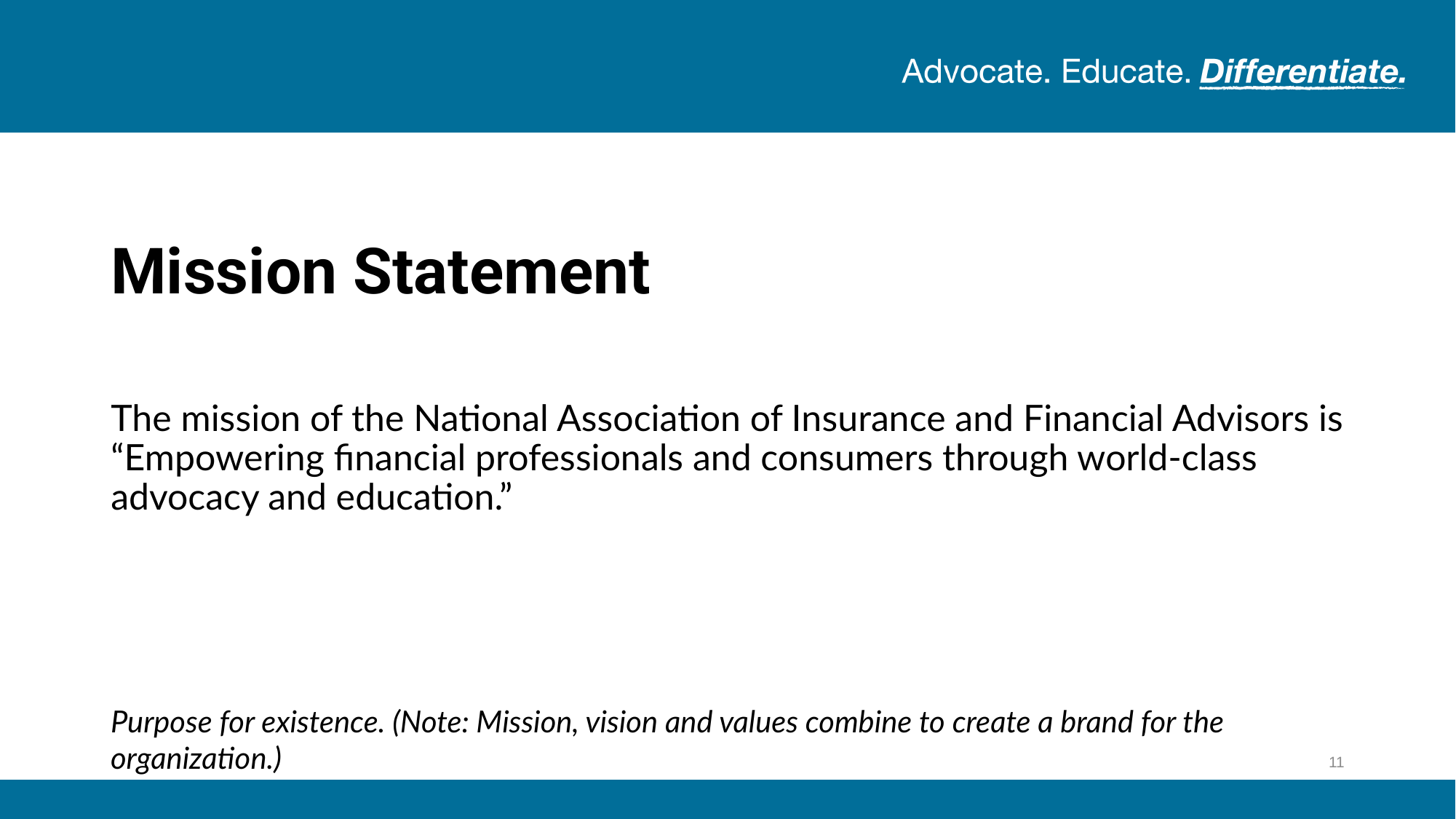

# Mission Statement
The mission of the National Association of Insurance and Financial Advisors is “Empowering financial professionals and consumers through world-class advocacy and education.”
Purpose for existence. (Note: Mission, vision and values combine to create a brand for the organization.)
11